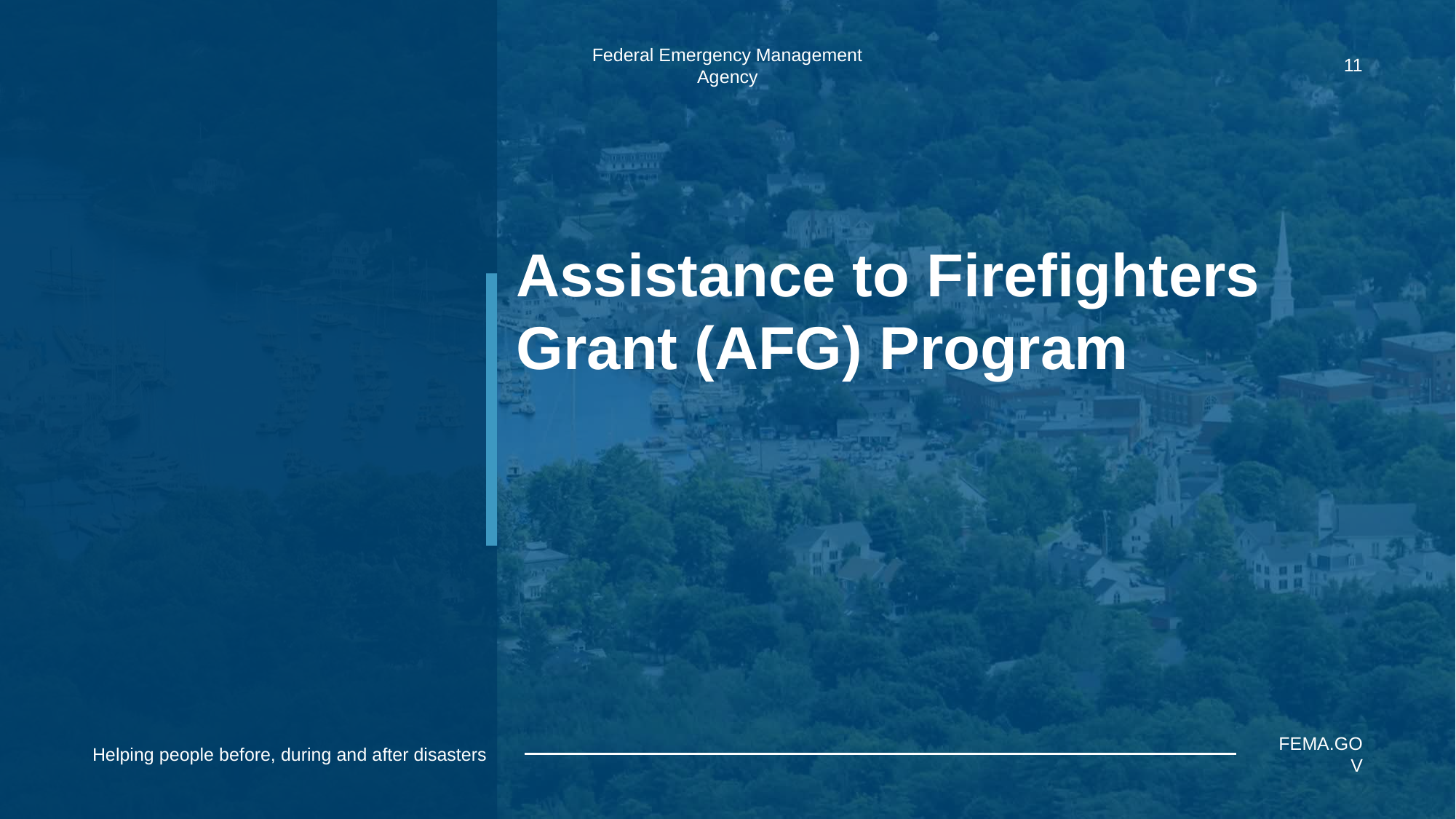

11
# Assistance to Firefighters Grant (AFG) Program